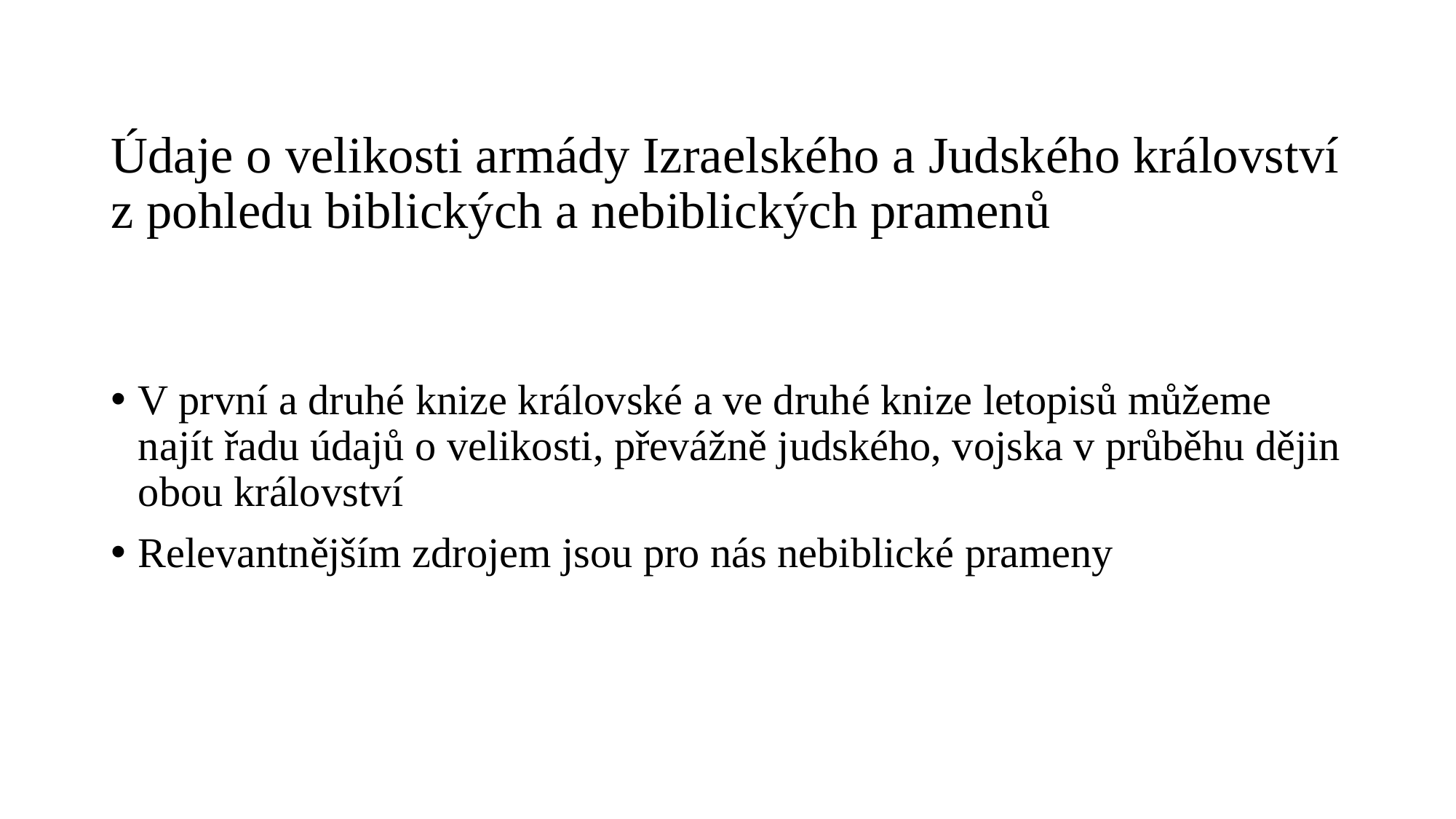

# Údaje o velikosti armády Izraelského a Judského království z pohledu biblických a nebiblických pramenů

V první a druhé knize královské a ve druhé knize letopisů můžeme najít řadu údajů o velikosti, převážně judského, vojska v průběhu dějin obou království
Relevantnějším zdrojem jsou pro nás nebiblické prameny